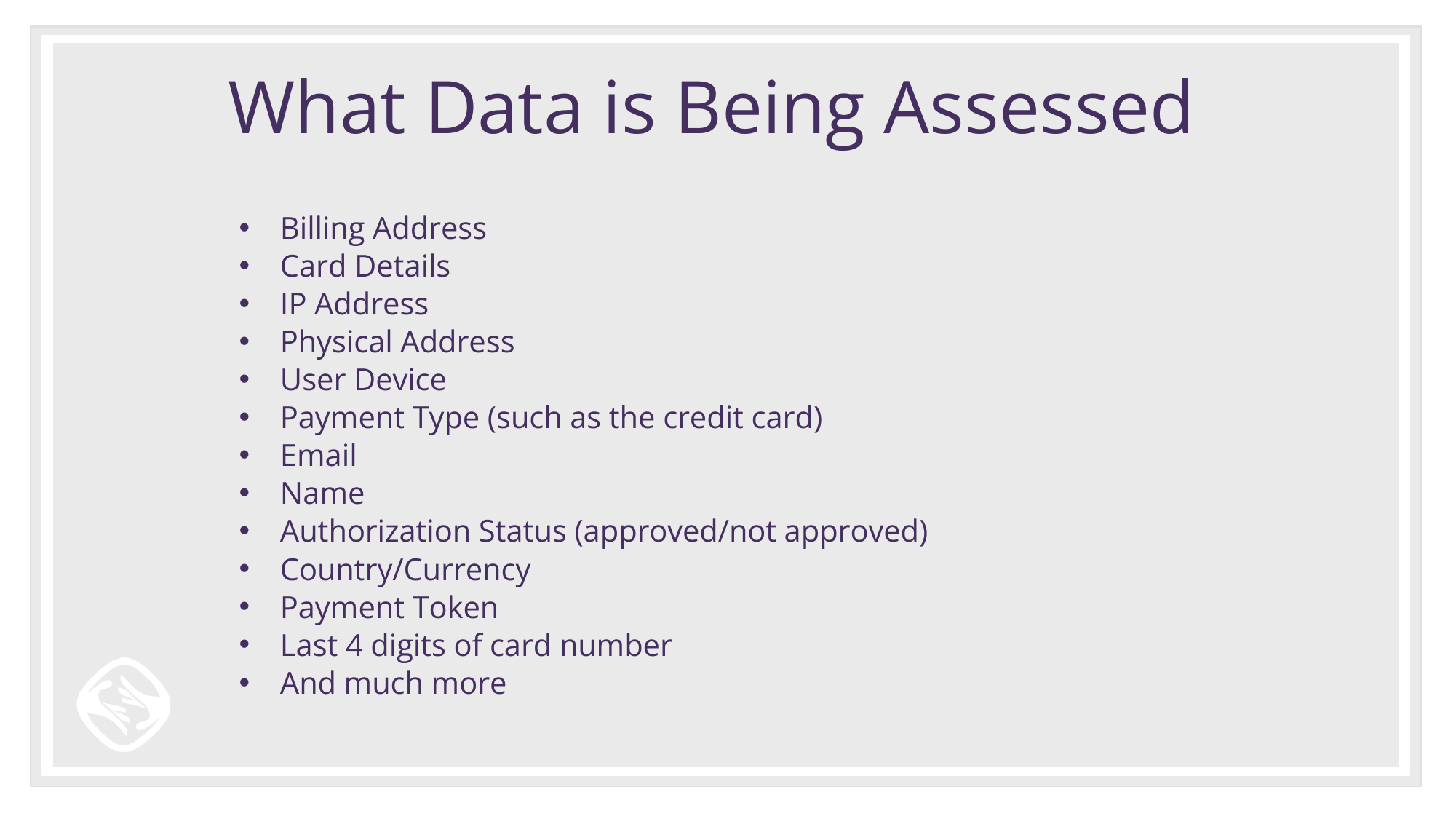

# What Data is Being Assessed
Billing Address
Card Details
IP Address
Physical Address
User Device
Payment Type (such as the credit card)
Email
Name
Authorization Status (approved/not approved)
Country/Currency
Payment Token
Last 4 digits of card number
And much more